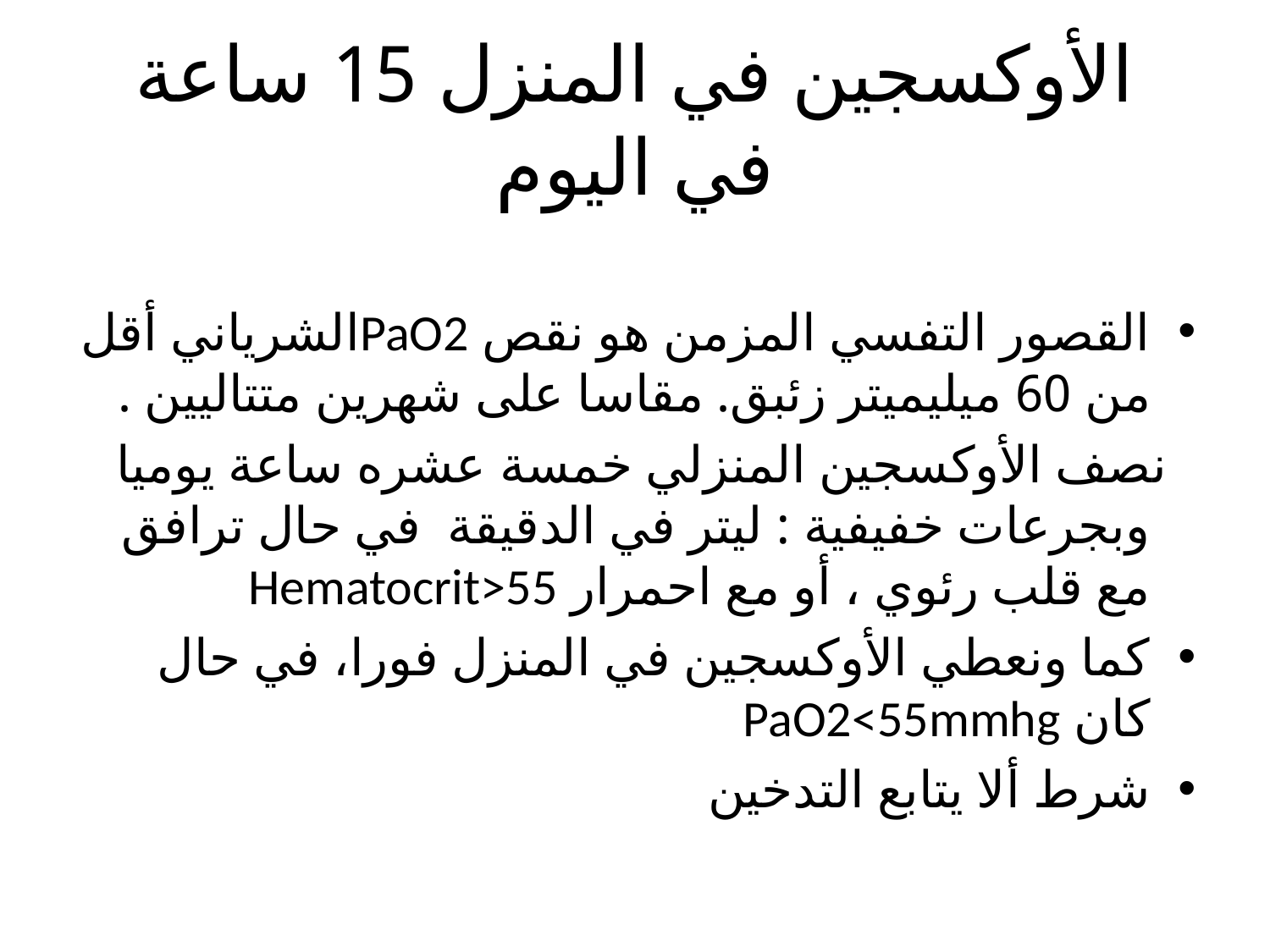

# الأوكسجين في المنزل 15 ساعة في اليوم

القصور التفسي المزمن هو نقص PaO2الشرياني أقل من 60 ميليميتر زئبق. مقاسا على شهرين متتاليين .
  نصف الأوكسجين المنزلي خمسة عشره ساعة يوميا وبجرعات خفيفية : ليتر في الدقيقة  في حال ترافق مع قلب رئوي ، أو مع احمرار Hematocrit>55
كما ونعطي الأوكسجين في المنزل فورا، في حال كان PaO2<55mmhg
شرط ألا يتابع التدخين